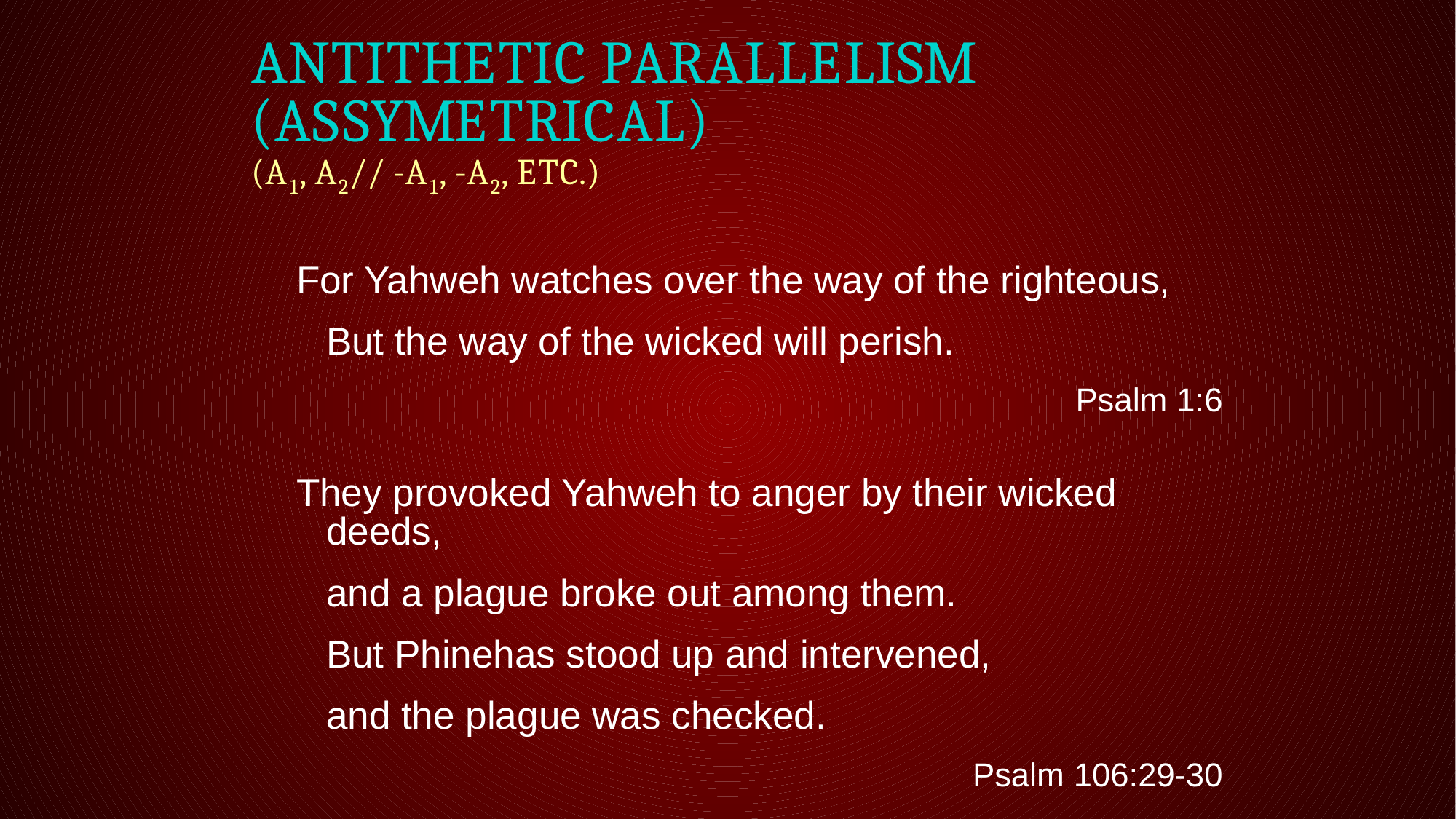

# Antithetic Parallelism (Assymetrical) (A1, A2// -A1, -A2, etc.)
For Yahweh watches over the way of the righteous,
	But the way of the wicked will perish.
Psalm 1:6

They provoked Yahweh to anger by their wicked deeds,
		and a plague broke out among them.
	But Phinehas stood up and intervened,
		and the plague was checked.
Psalm 106:29-30